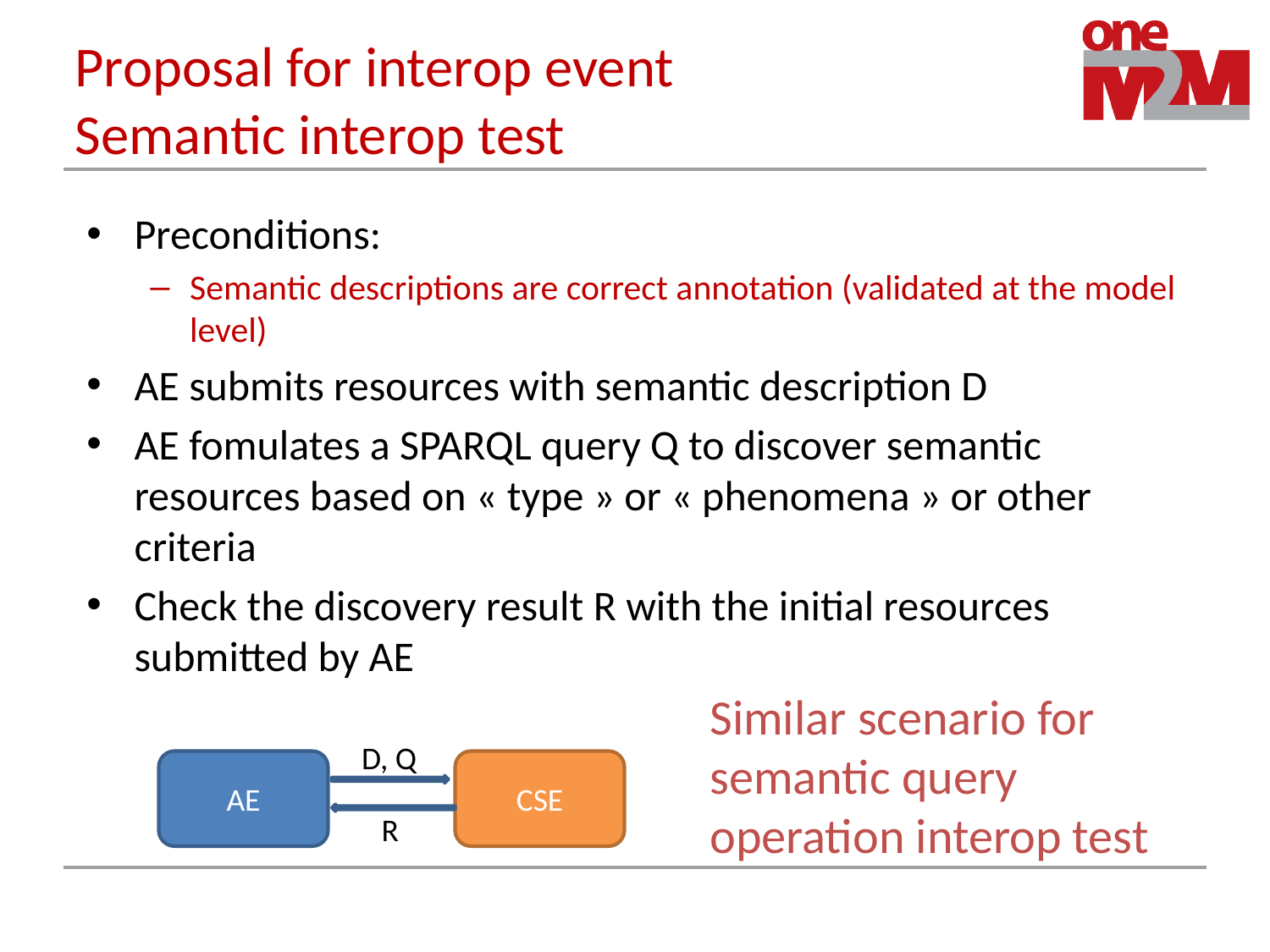

# Proposal for interop event Semantic interop test
Preconditions:
Semantic descriptions are correct annotation (validated at the model level)
AE submits resources with semantic description D
AE fomulates a SPARQL query Q to discover semantic resources based on « type » or « phenomena » or other criteria
Check the discovery result R with the initial resources submitted by AE
Similar scenario for semantic query operation interop test
D, Q
AE
CSE

R